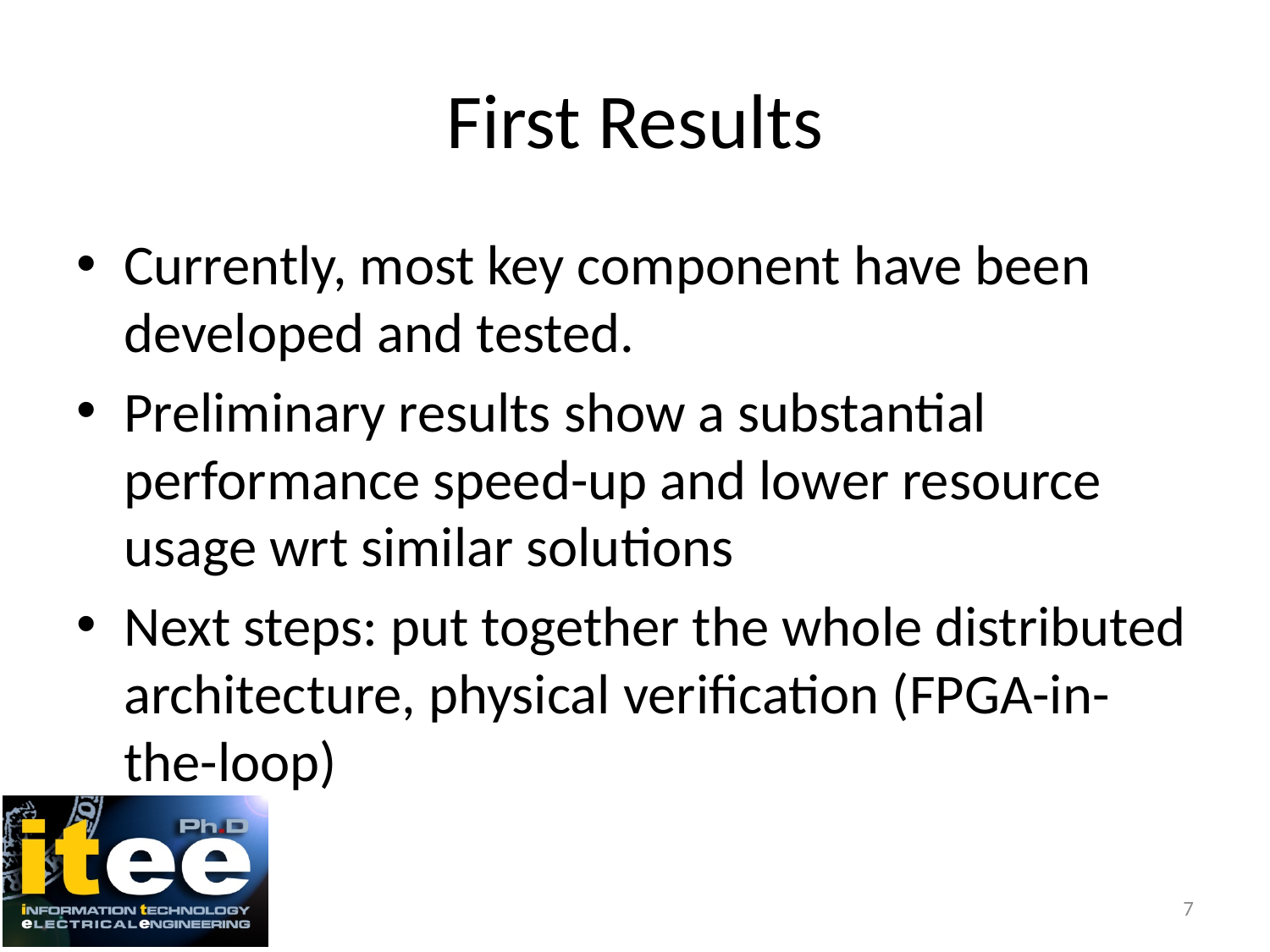

# First Results
Currently, most key component have been developed and tested.
Preliminary results show a substantial performance speed-up and lower resource usage wrt similar solutions
Next steps: put together the whole distributed architecture, physical verification (FPGA-in-the-loop)

7